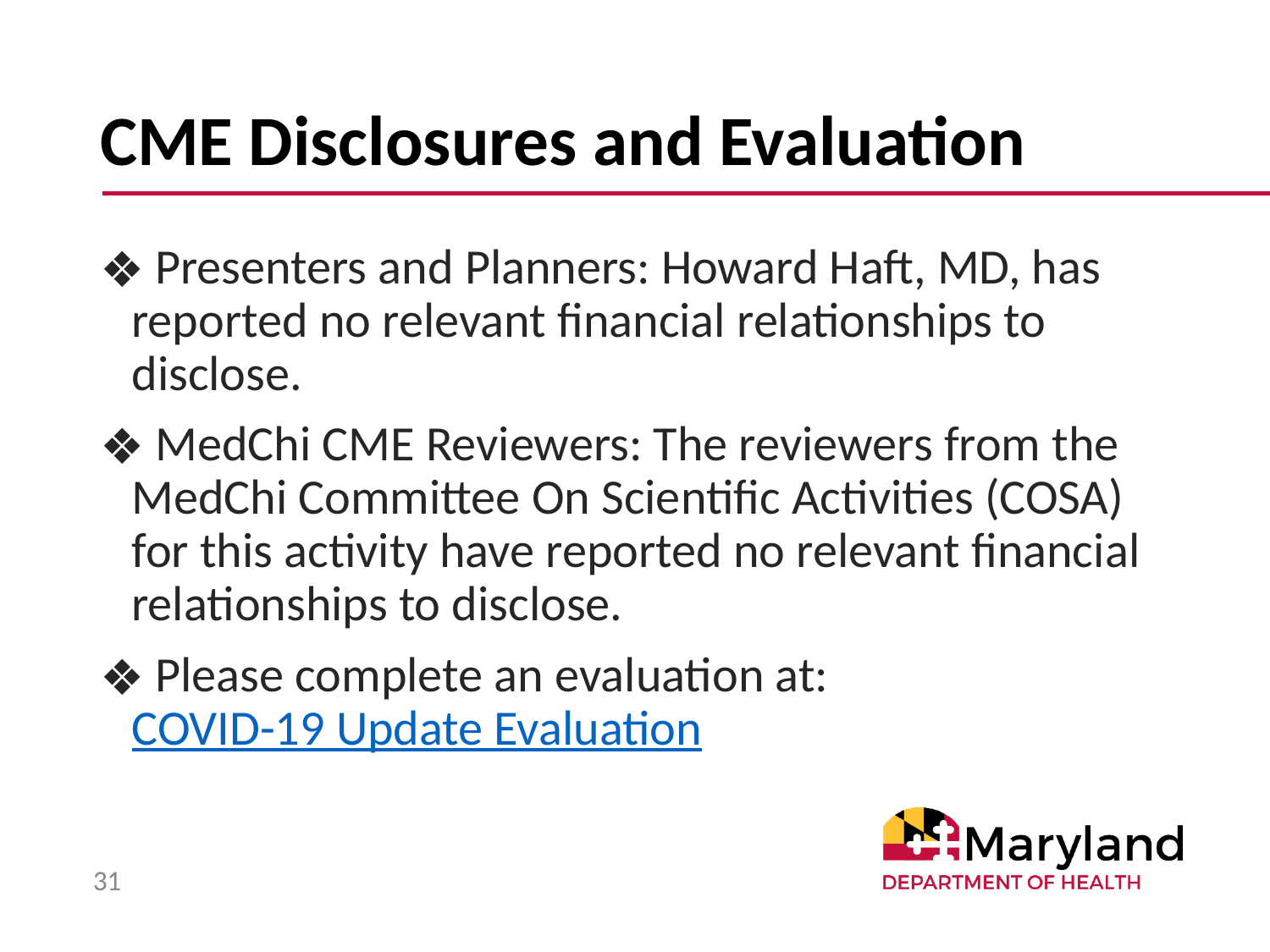

# CME Disclosures and Evaluation
 Presenters and Planners: Howard Haft, MD, has reported no relevant financial relationships to disclose.
 MedChi CME Reviewers: The reviewers from the MedChi Committee On Scientific Activities (COSA) for this activity have reported no relevant financial relationships to disclose.
 Please complete an evaluation at: COVID-19 Update Evaluation
31